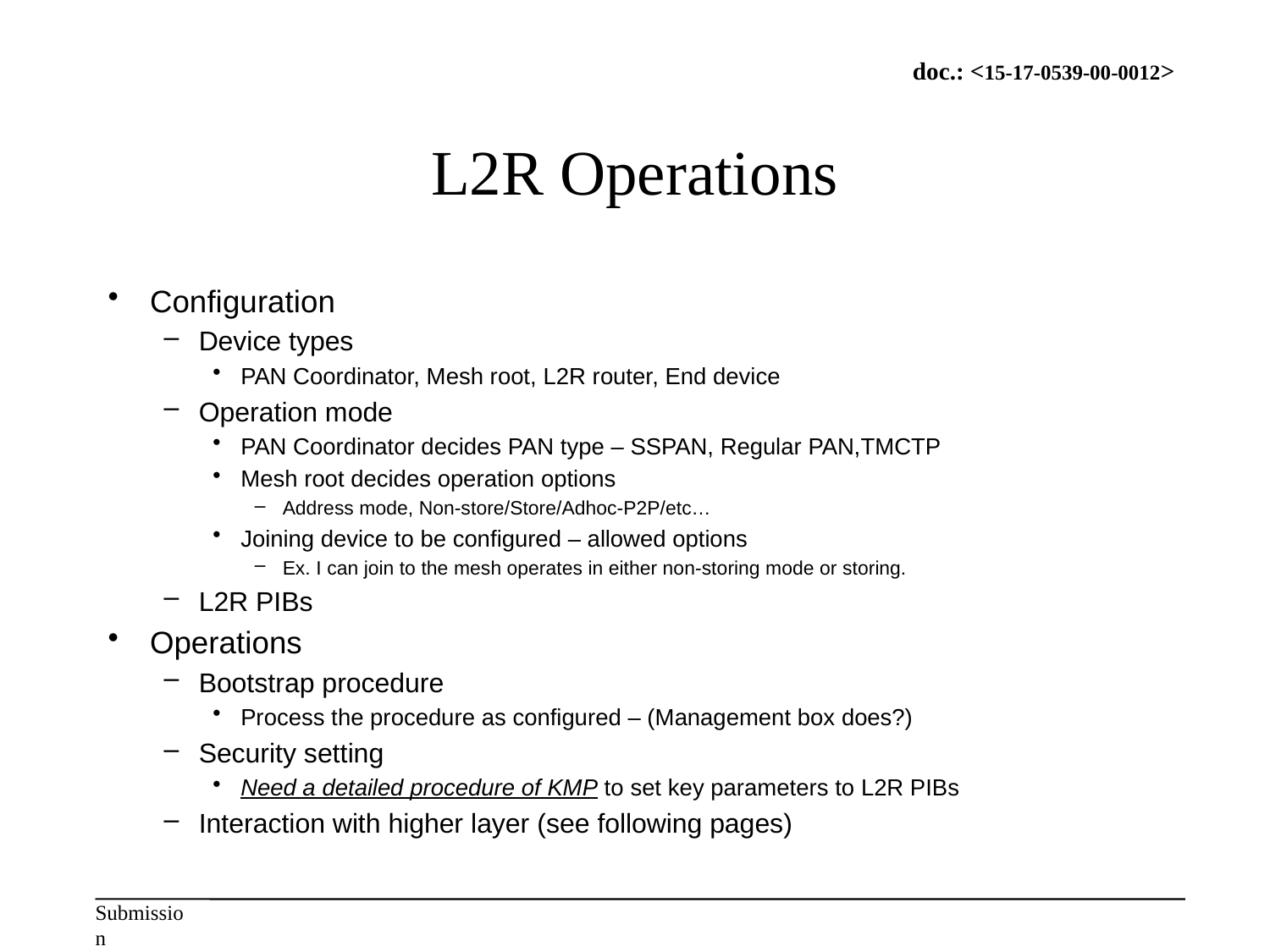

# L2R Operations
Configuration
Device types
PAN Coordinator, Mesh root, L2R router, End device
Operation mode
PAN Coordinator decides PAN type – SSPAN, Regular PAN,TMCTP
Mesh root decides operation options
Address mode, Non-store/Store/Adhoc-P2P/etc…
Joining device to be configured – allowed options
Ex. I can join to the mesh operates in either non-storing mode or storing.
L2R PIBs
Operations
Bootstrap procedure
Process the procedure as configured – (Management box does?)
Security setting
Need a detailed procedure of KMP to set key parameters to L2R PIBs
Interaction with higher layer (see following pages)